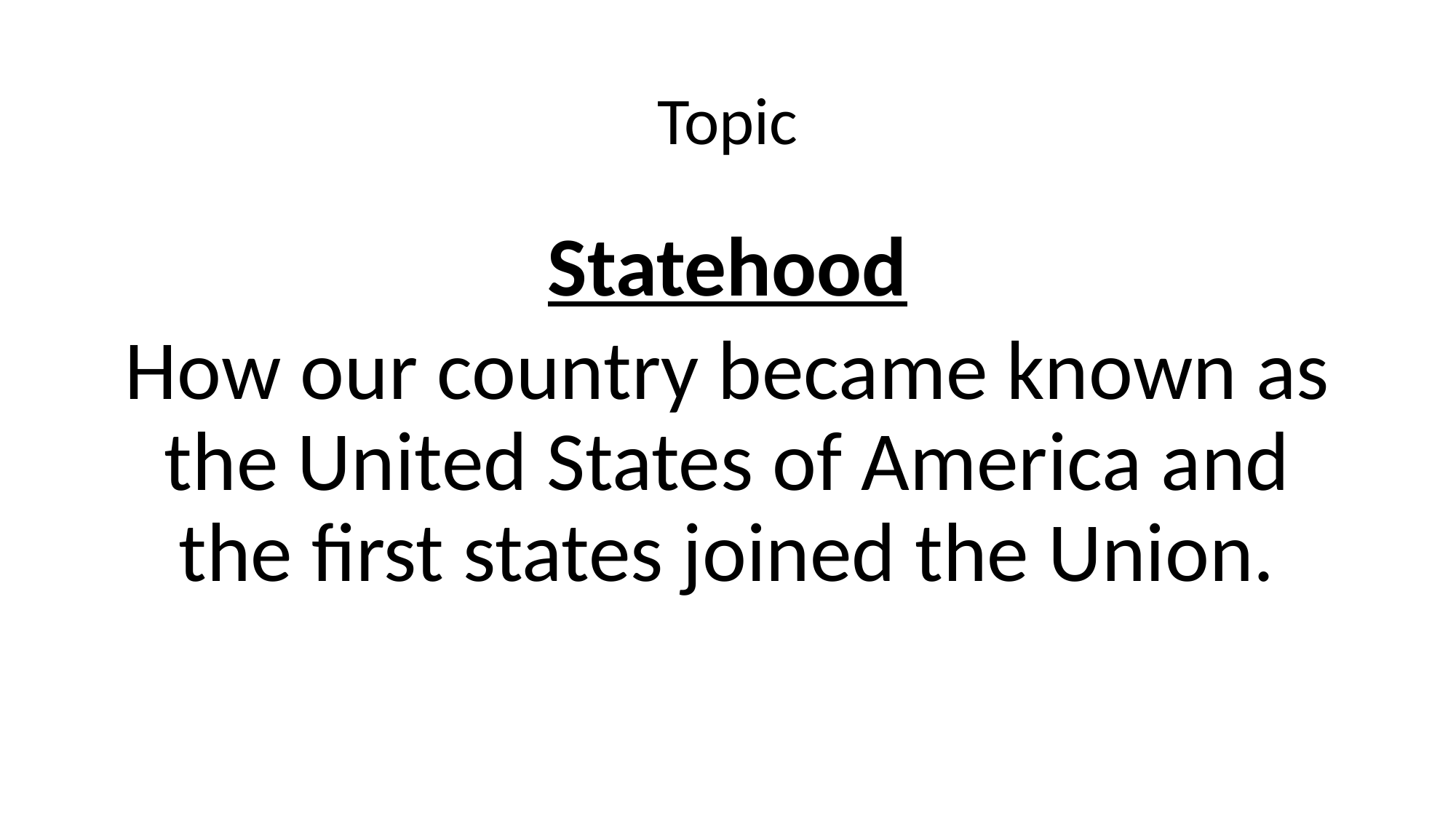

# Topic
Statehood
How our country became known as the United States of America and the first states joined the Union.